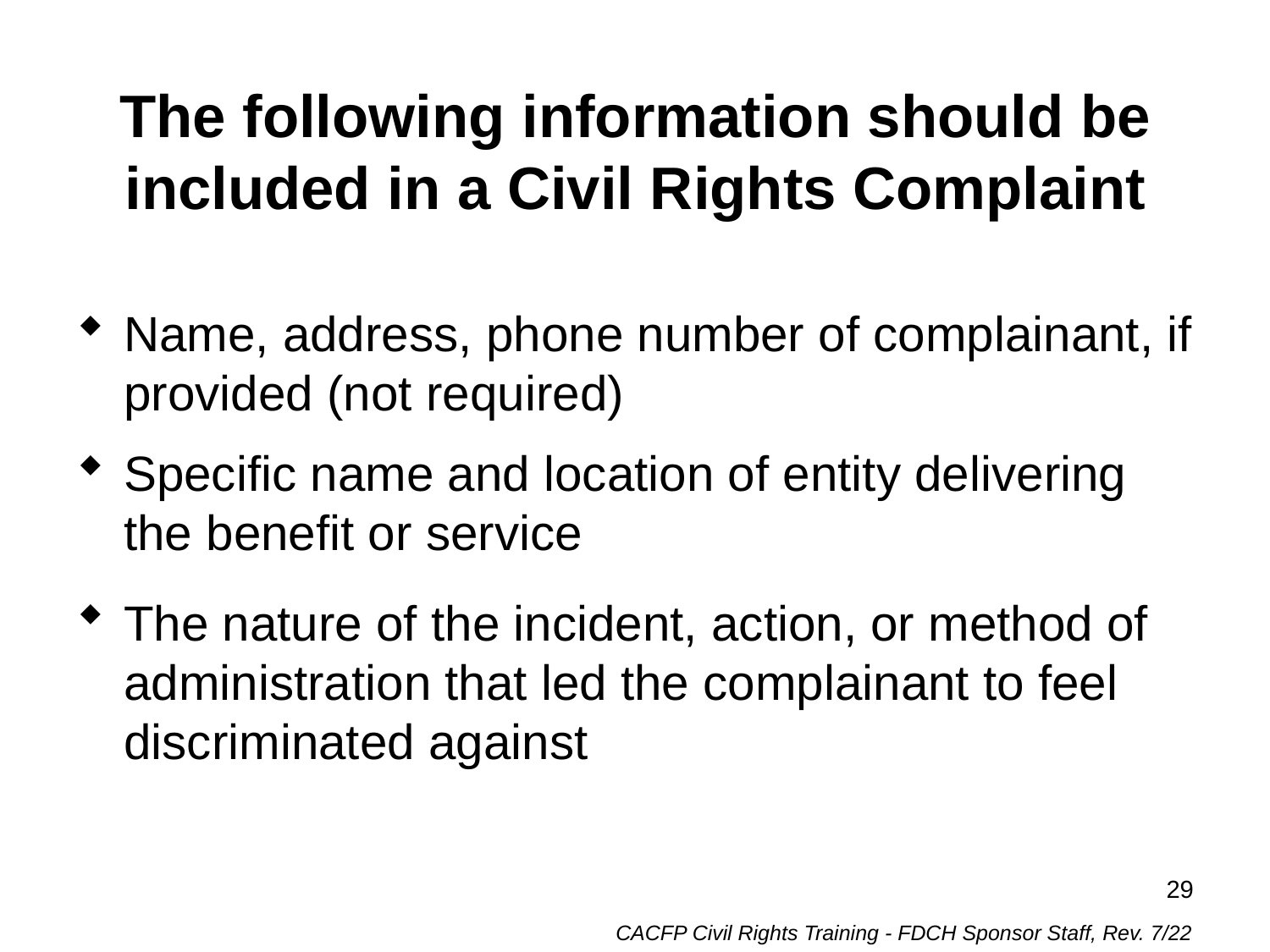

# The following information should be included in a Civil Rights Complaint
Name, address, phone number of complainant, if provided (not required)
Specific name and location of entity delivering the benefit or service
The nature of the incident, action, or method of administration that led the complainant to feel discriminated against

29
CACFP Civil Rights Training - FDCH Sponsor Staff, Rev. 7/22